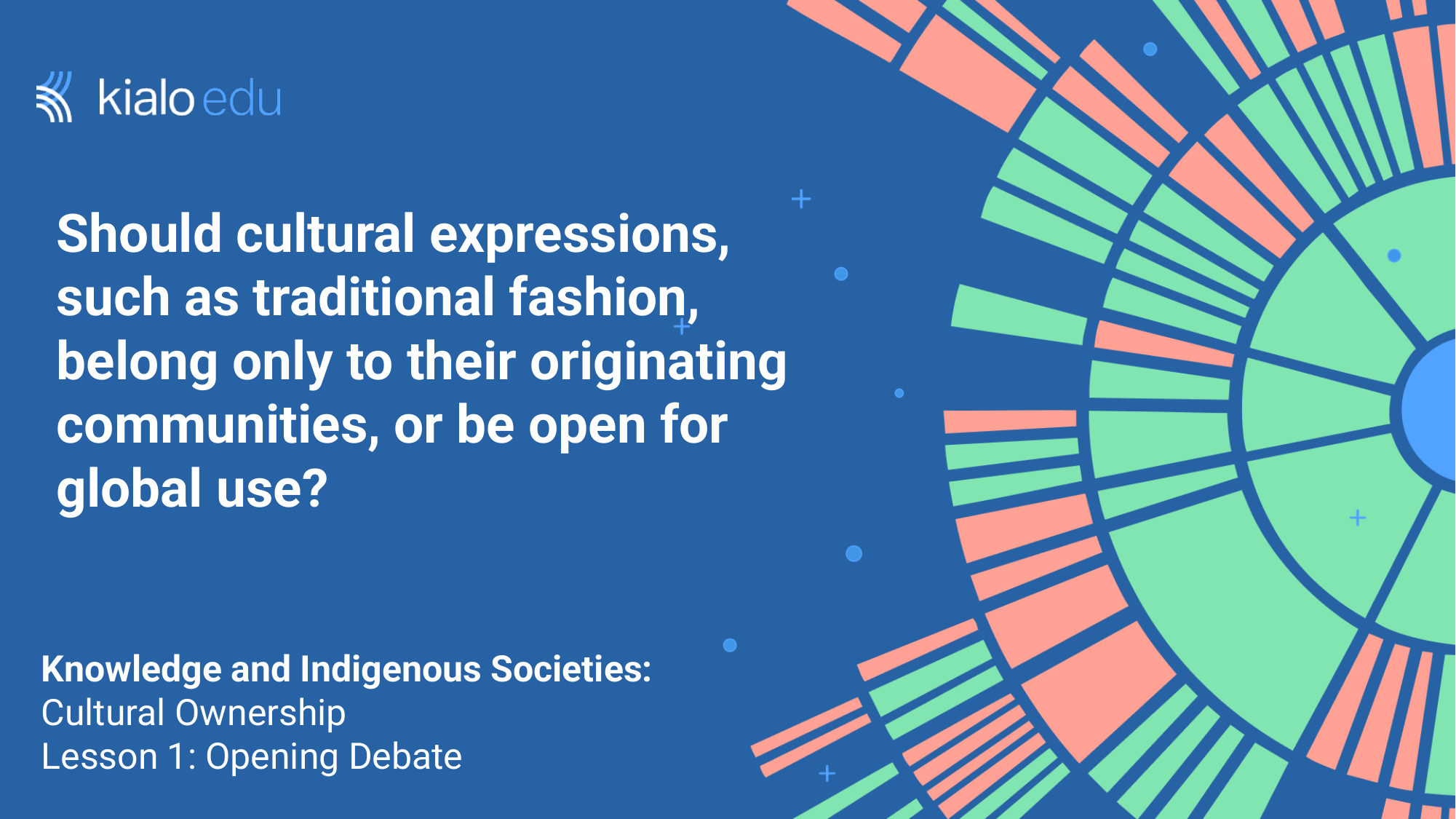

# Should cultural expressions, such as traditional fashion, belong only to their originating communities, or be open for global use?

Knowledge and Indigenous Societies:
Cultural Ownership
Lesson 1: Opening Debate